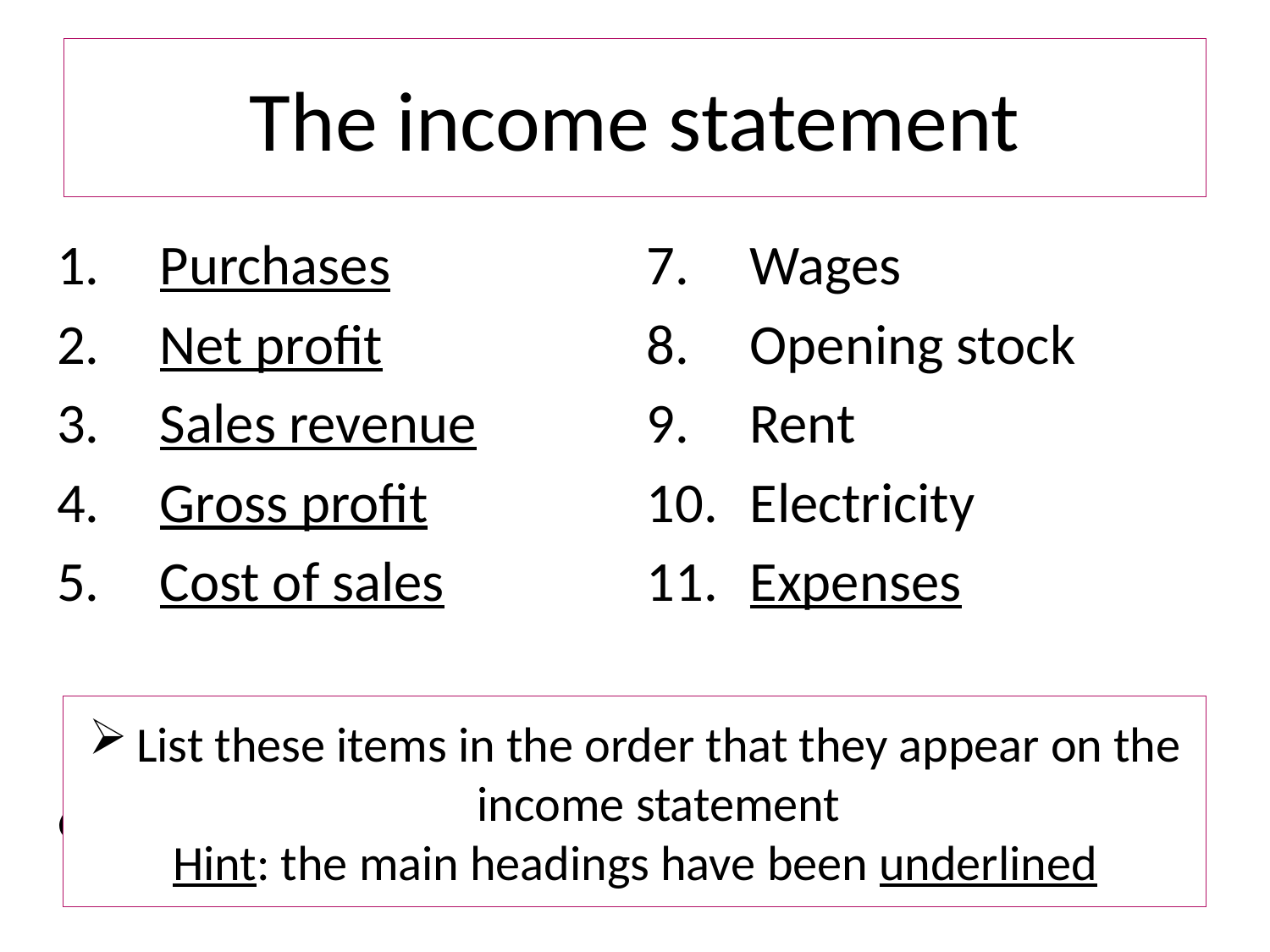

# The income statement
Purchases
Net profit
Sales revenue
Gross profit
Cost of sales

Less closing stock
Wages
Opening stock
Rent
Electricity
Expenses

List these items in the order that they appear on the income statement
Hint: the main headings have been underlined